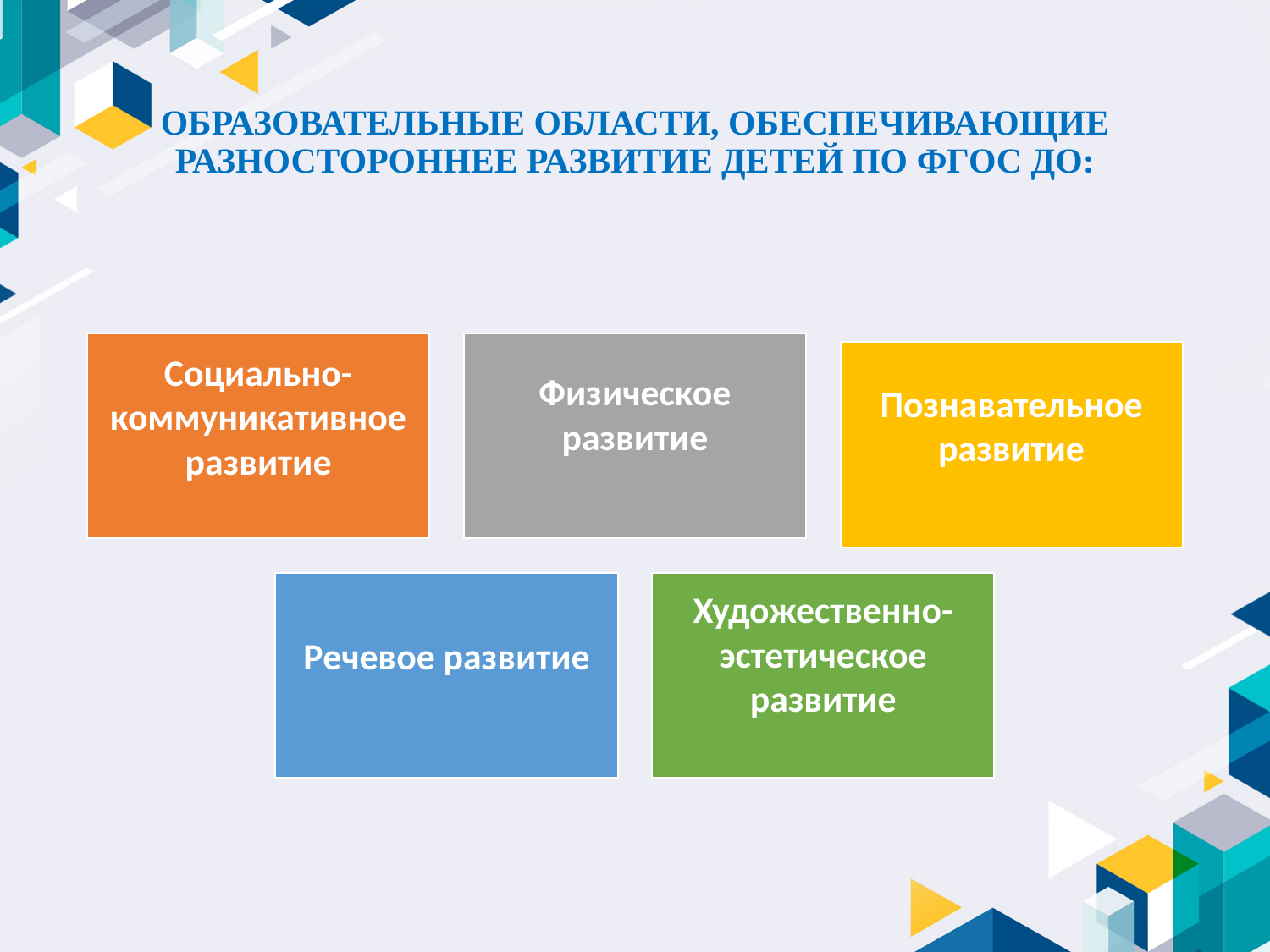

# ОБРАЗОВАТЕЛЬНЫЕ ОБЛАСТИ, ОБЕСПЕЧИВАЮЩИЕ РАЗНОСТОРОННЕЕ РАЗВИТИЕ ДЕТЕЙ ПО ФГОС ДО:
Социально-коммуникативное
развитие

Физическое развитие

Познавательное
развитие

Речевое развитие

Художественно- эстетическое
развитие